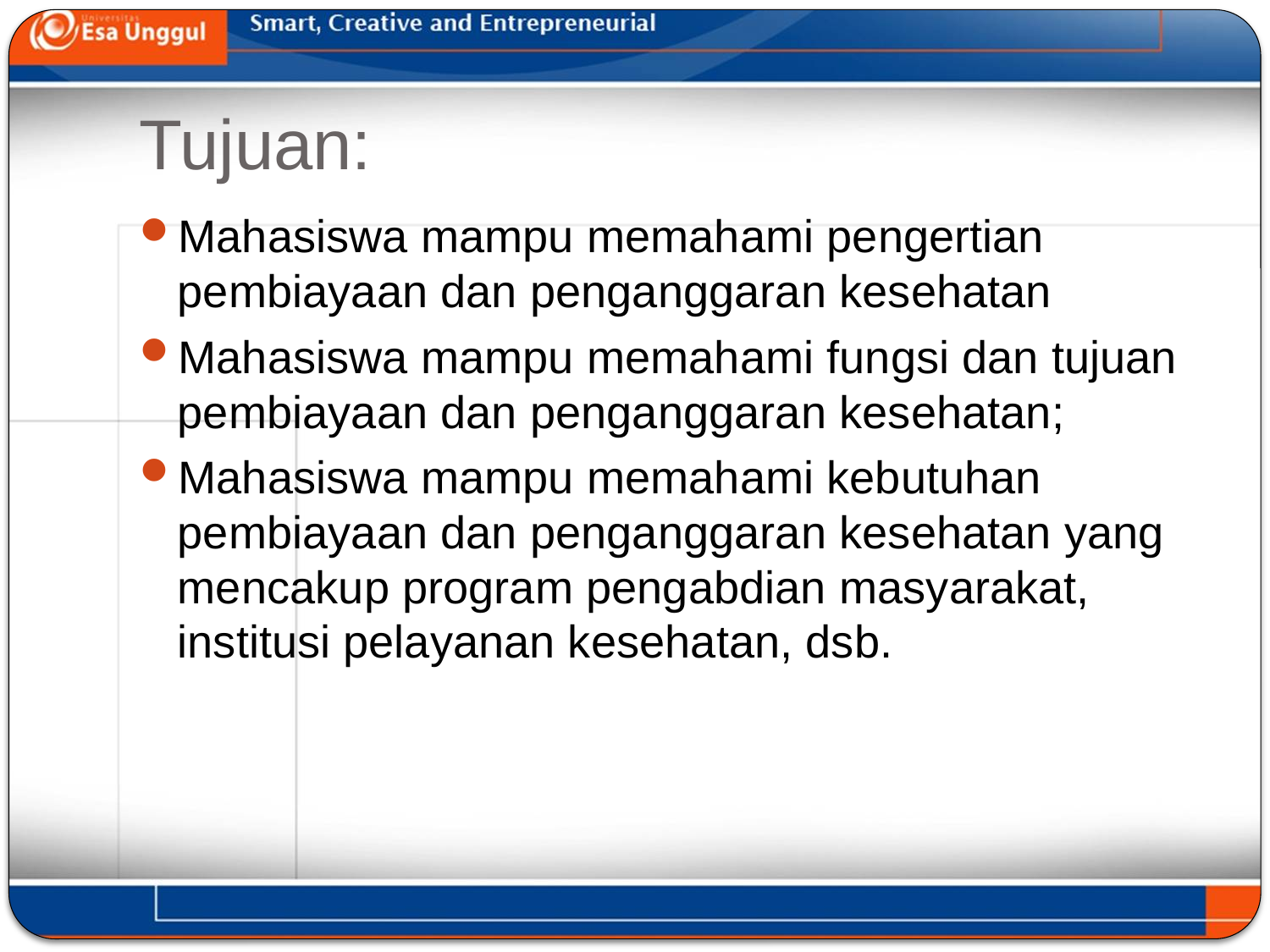

# Tujuan:
Mahasiswa mampu memahami pengertian pembiayaan dan penganggaran kesehatan
Mahasiswa mampu memahami fungsi dan tujuan pembiayaan dan penganggaran kesehatan;
Mahasiswa mampu memahami kebutuhan pembiayaan dan penganggaran kesehatan yang mencakup program pengabdian masyarakat, institusi pelayanan kesehatan, dsb.